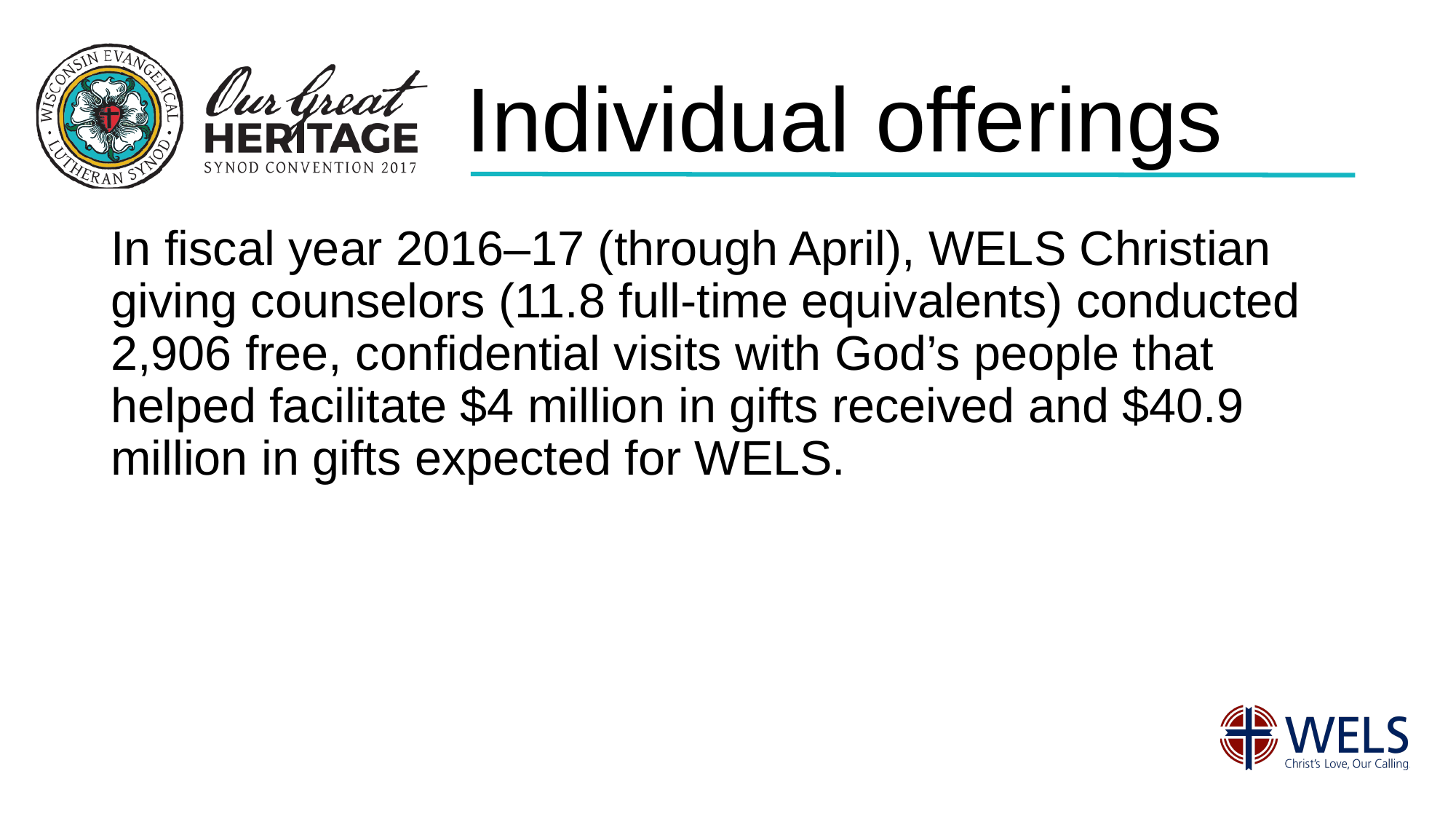

# Individual offerings
In fiscal year 2016–17 (through April), WELS Christian giving counselors (11.8 full-time equivalents) conducted 2,906 free, confidential visits with God’s people that helped facilitate $4 million in gifts received and $40.9 million in gifts expected for WELS.